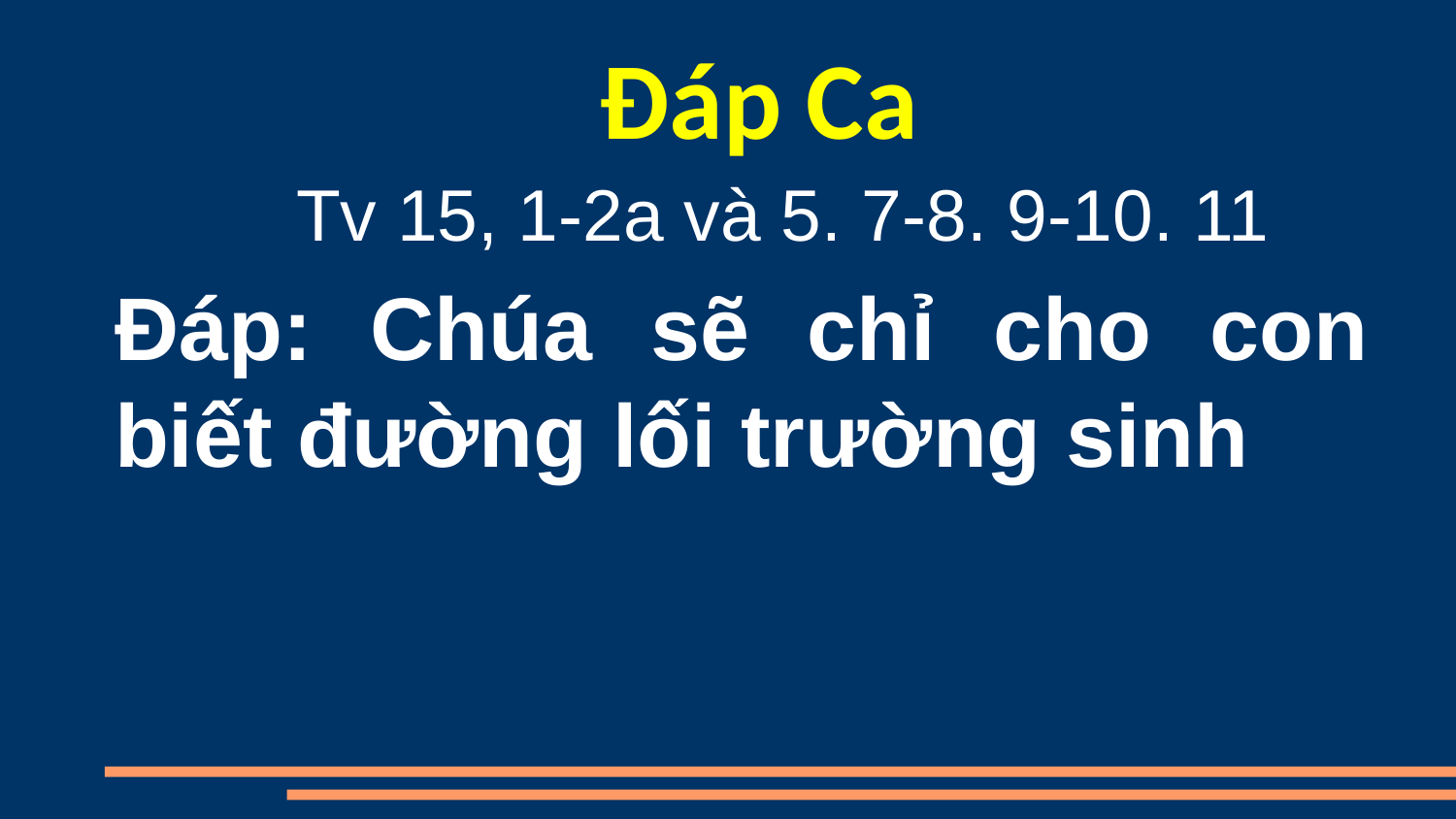

Đáp Ca
Tv 15, 1-2a và 5. 7-8. 9-10. 11
Ðáp: Chúa sẽ chỉ cho con biết đường lối trường sinh